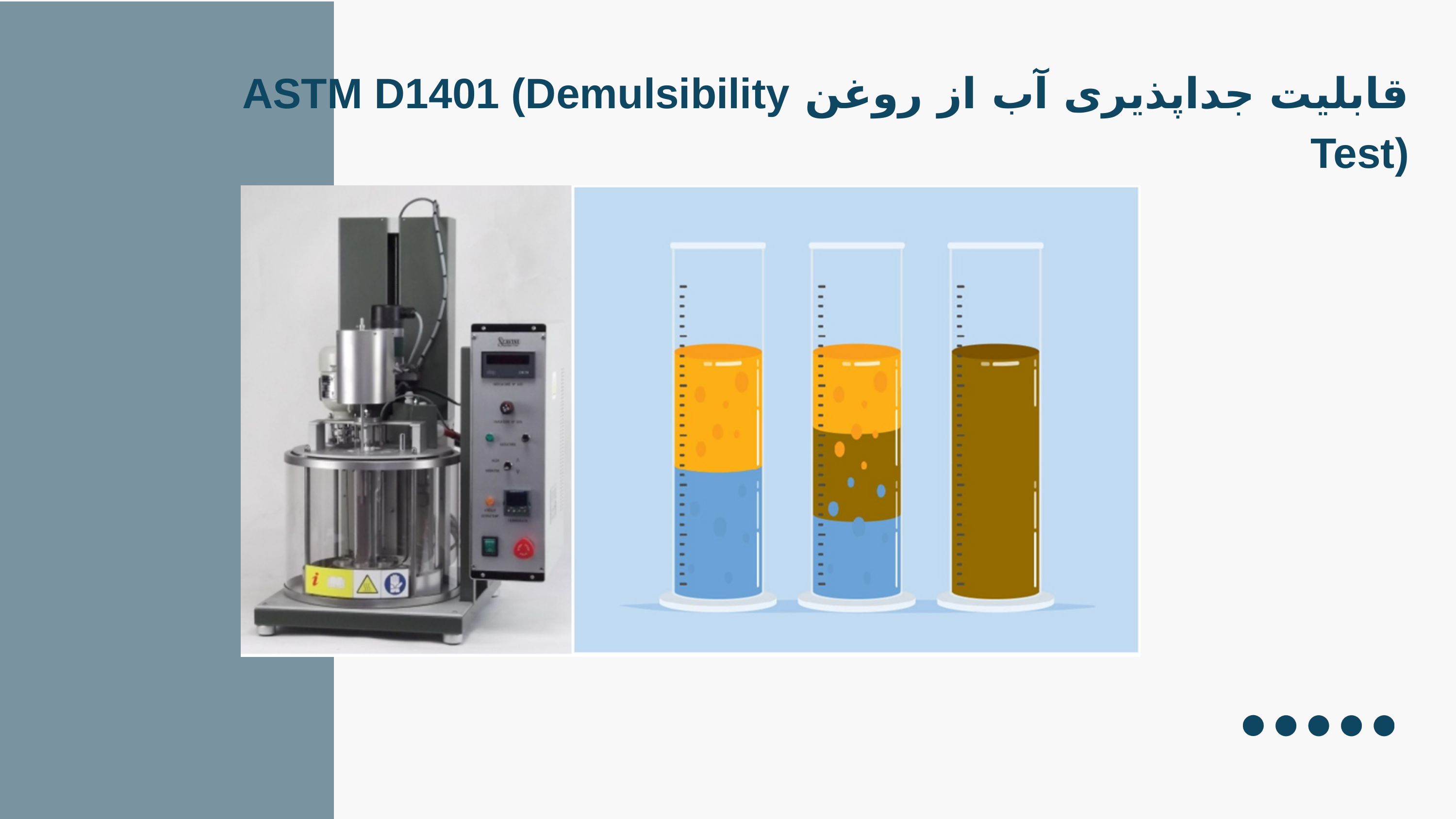

قابلیت جداپذیری آب از روغن ASTM D1401 (Demulsibility Test)